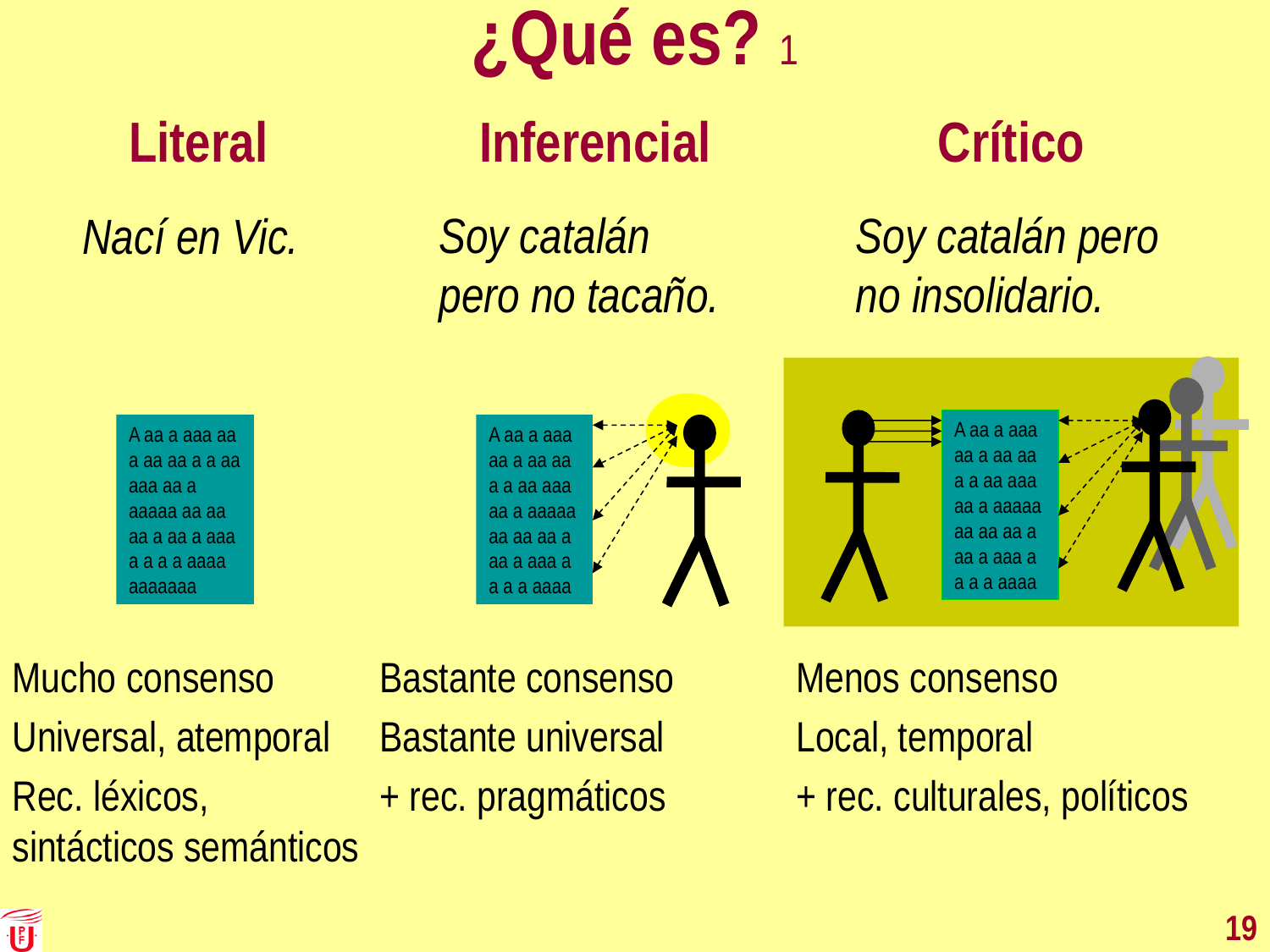

¿Qué es? 1
Literal
Inferencial
Crítico
Nací en Vic.
Soy catalán pero no tacaño.
Soy catalán pero no insolidario.

A aa a aaa aa a aa aa a a aa aaa aa a aaaaa aa aa aa a aa a aaa a a a a aaaa

A aa a aaa aa a aa aa a a aa aaa aa a aaaaa aa aa aa a aa a aaa a a a a aaaa

A aa a aaa aa a aa aa a a aa aaa aa a aaaaa aa aa aa a aa a aaa a a a a aaaa aaaaaaa
Mucho consenso
Universal, atemporal
Rec. léxicos, sintácticos semánticos
Bastante consenso
Bastante universal
+ rec. pragmáticos
Menos consenso
Local, temporal
+ rec. culturales, políticos
19